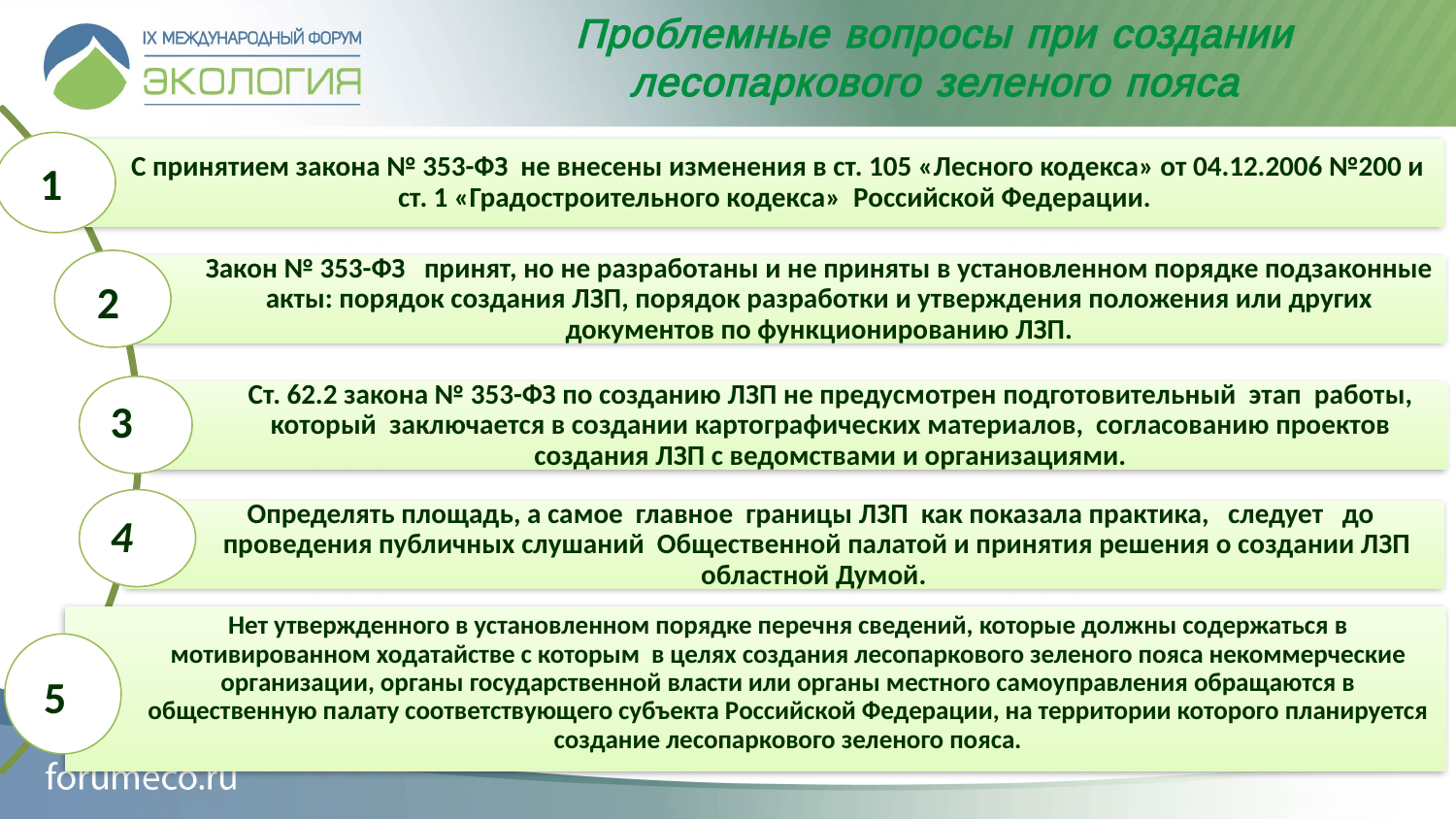

Проблемные вопросы при создании лесопаркового зеленого пояса
С принятием закона № 353-ФЗ  не внесены изменения в ст. 105 «Лесного кодекса» от 04.12.2006 №200 и ст. 1 «Градостроительного кодекса»  Российской Федерации.
Закон № 353-ФЗ   принят, но не разработаны и не приняты в установленном порядке подзаконные акты: порядок создания ЛЗП, порядок разработки и утверждения положения или других документов по функционированию ЛЗП.
Ст. 62.2 закона № 353-ФЗ по созданию ЛЗП не предусмотрен подготовительный  этап  работы, который  заключается в создании картографических материалов,  согласованию проектов создания ЛЗП с ведомствами и организациями.
Определять площадь, а самое  главное  границы ЛЗП  как показала практика,   следует   до   проведения публичных слушаний  Общественной палатой и принятия решения о создании ЛЗП областной Думой.
Нет утвержденного в установленном порядке перечня сведений, которые должны содержаться в мотивированном ходатайстве с которым  в целях создания лесопаркового зеленого пояса некоммерческие организации, органы государственной власти или органы местного самоуправления обращаются в общественную палату соответствующего субъекта Российской Федерации, на территории которого планируется создание лесопаркового зеленого пояса.
1
2
3
4
5